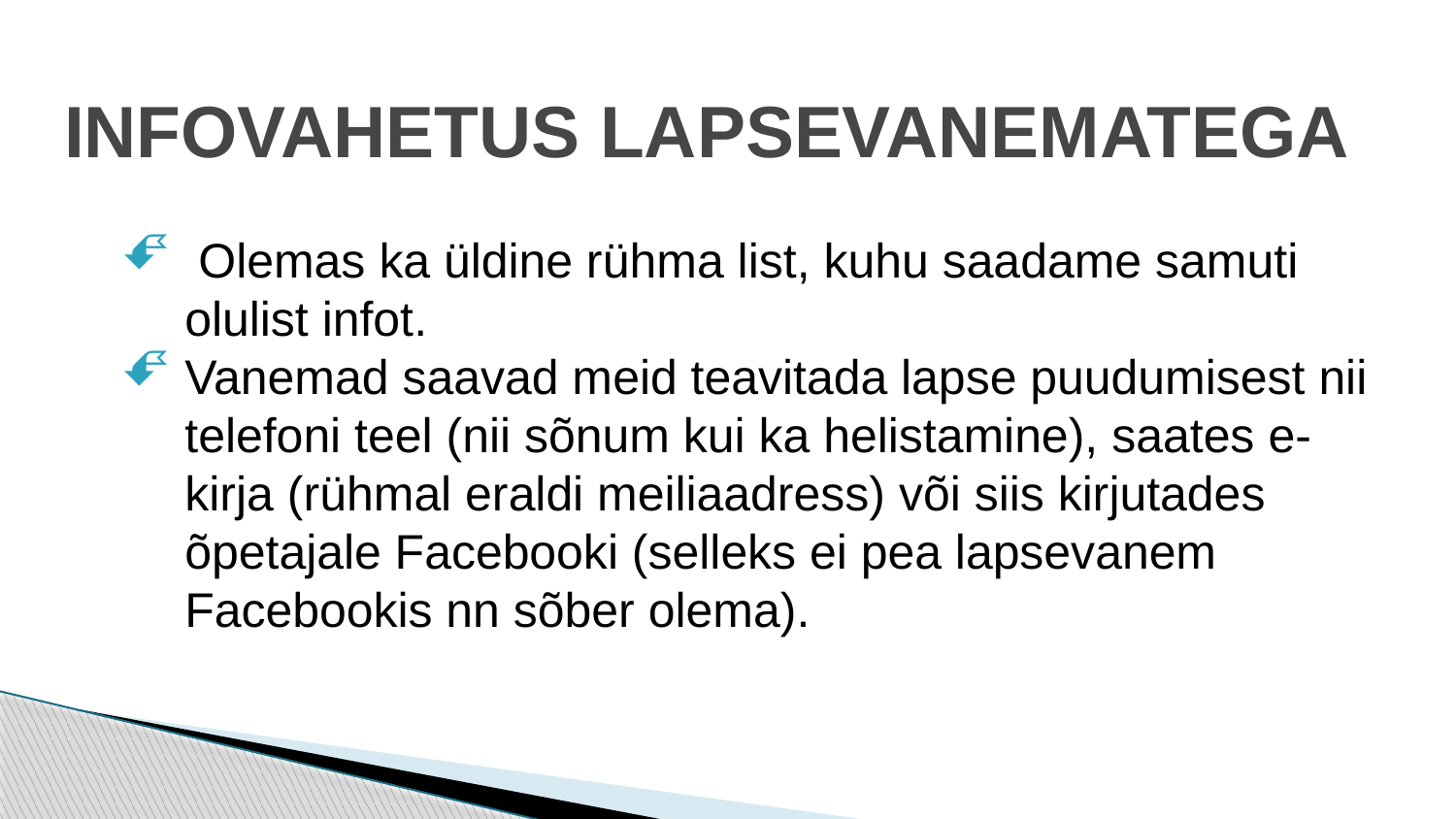

# INFOVAHETUS LAPSEVANEMATEGA
 Olemas ka üldine rühma list, kuhu saadame samuti olulist infot.
Vanemad saavad meid teavitada lapse puudumisest nii telefoni teel (nii sõnum kui ka helistamine), saates e-kirja (rühmal eraldi meiliaadress) või siis kirjutades õpetajale Facebooki (selleks ei pea lapsevanem Facebookis nn sõber olema).